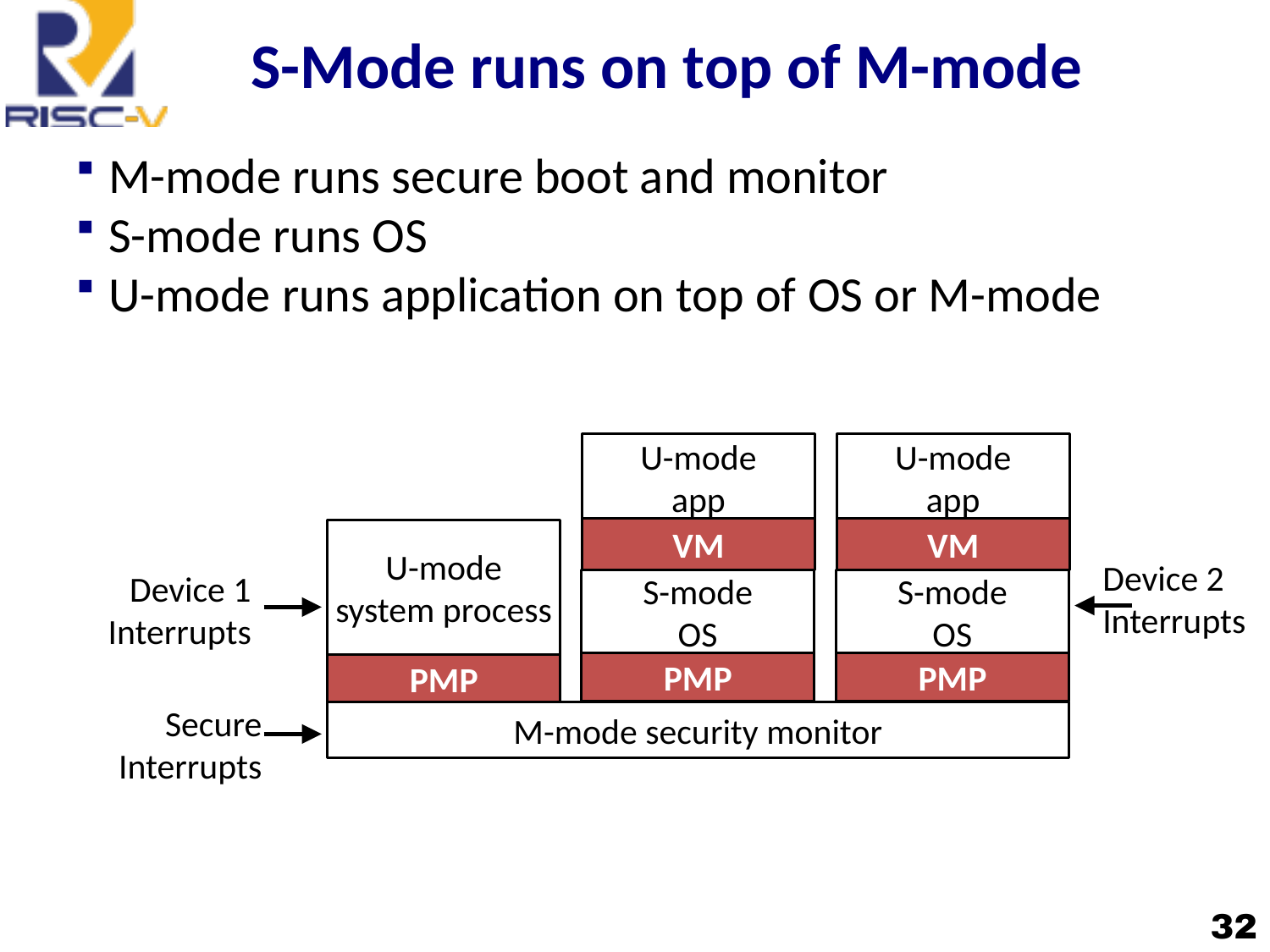

# S-Mode runs on top of M-mode
M-mode runs secure boot and monitor
S-mode runs OS
U-mode runs application on top of OS or M-mode

U-mode
app
U-mode
app
VM
VM
U-mode
system process
Device 2 Interrupts
Device 1 Interrupts
S-mode
OS
S-mode
OS
PMP
PMP
PMP
Secure
Interrupts
M-mode security monitor
32